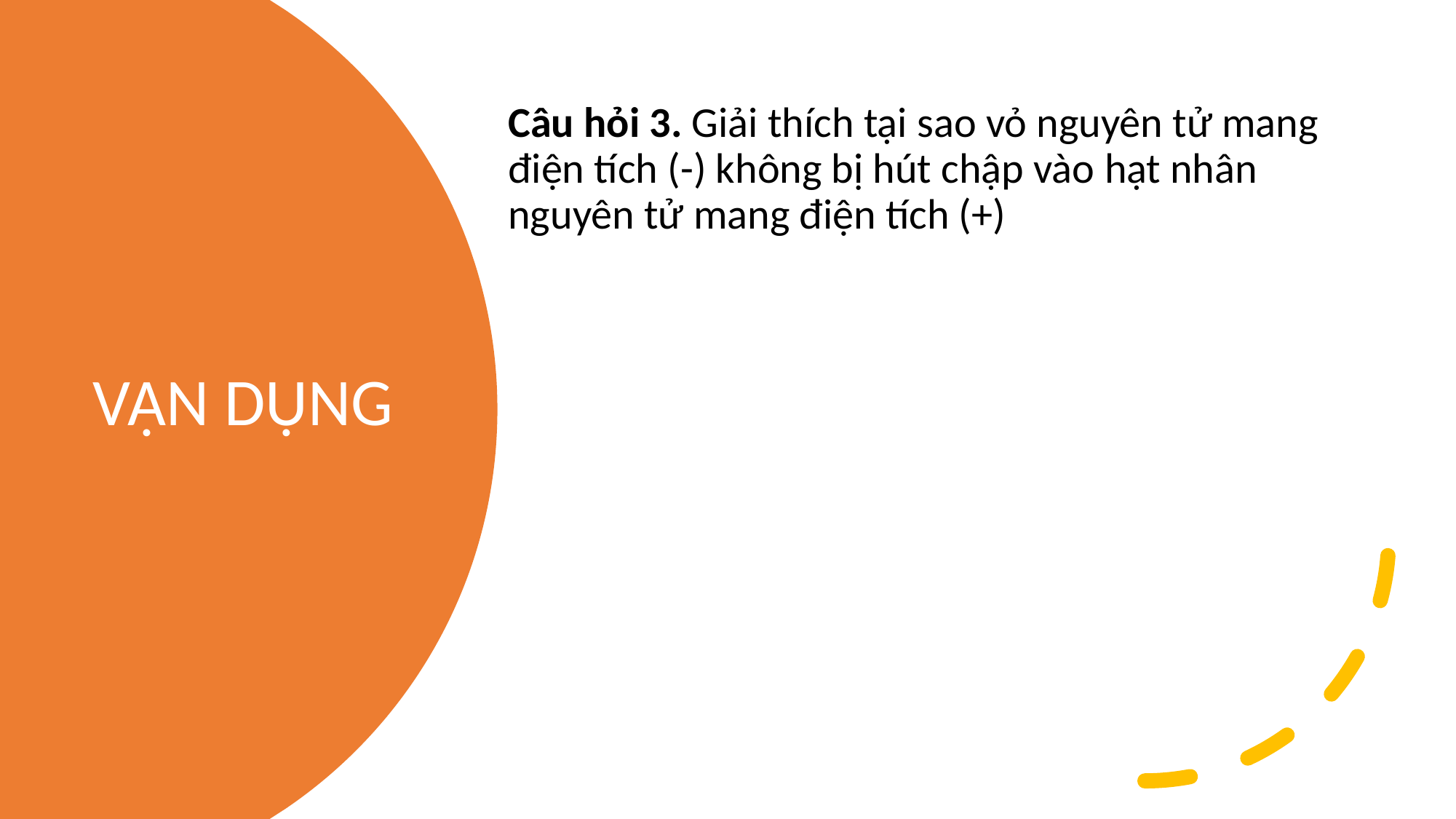

Câu hỏi 3. Giải thích tại sao vỏ nguyên tử mang điện tích (-) không bị hút chập vào hạt nhân nguyên tử mang điện tích (+)
# VẬN DỤNG